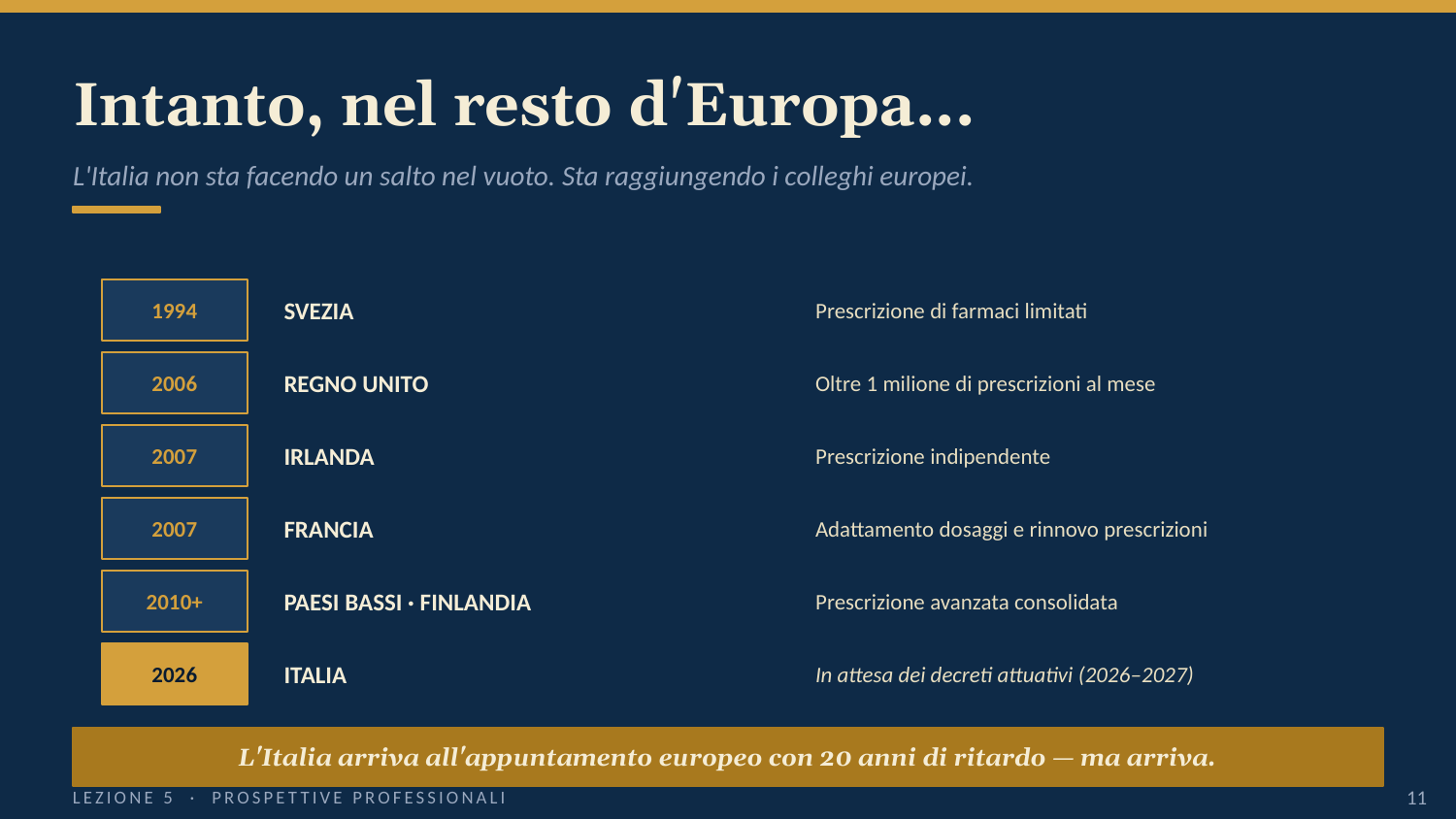

Intanto, nel resto d'Europa...
L'Italia non sta facendo un salto nel vuoto. Sta raggiungendo i colleghi europei.

1994
SVEZIA
Prescrizione di farmaci limitati

2006
REGNO UNITO
Oltre 1 milione di prescrizioni al mese

2007
IRLANDA
Prescrizione indipendente

2007
FRANCIA
Adattamento dosaggi e rinnovo prescrizioni

2010+
PAESI BASSI · FINLANDIA
Prescrizione avanzata consolidata

2026
ITALIA
In attesa dei decreti attuativi (2026–2027)

L'Italia arriva all'appuntamento europeo con 20 anni di ritardo — ma arriva.
LEZIONE 5  ·  PROSPETTIVE PROFESSIONALI
11